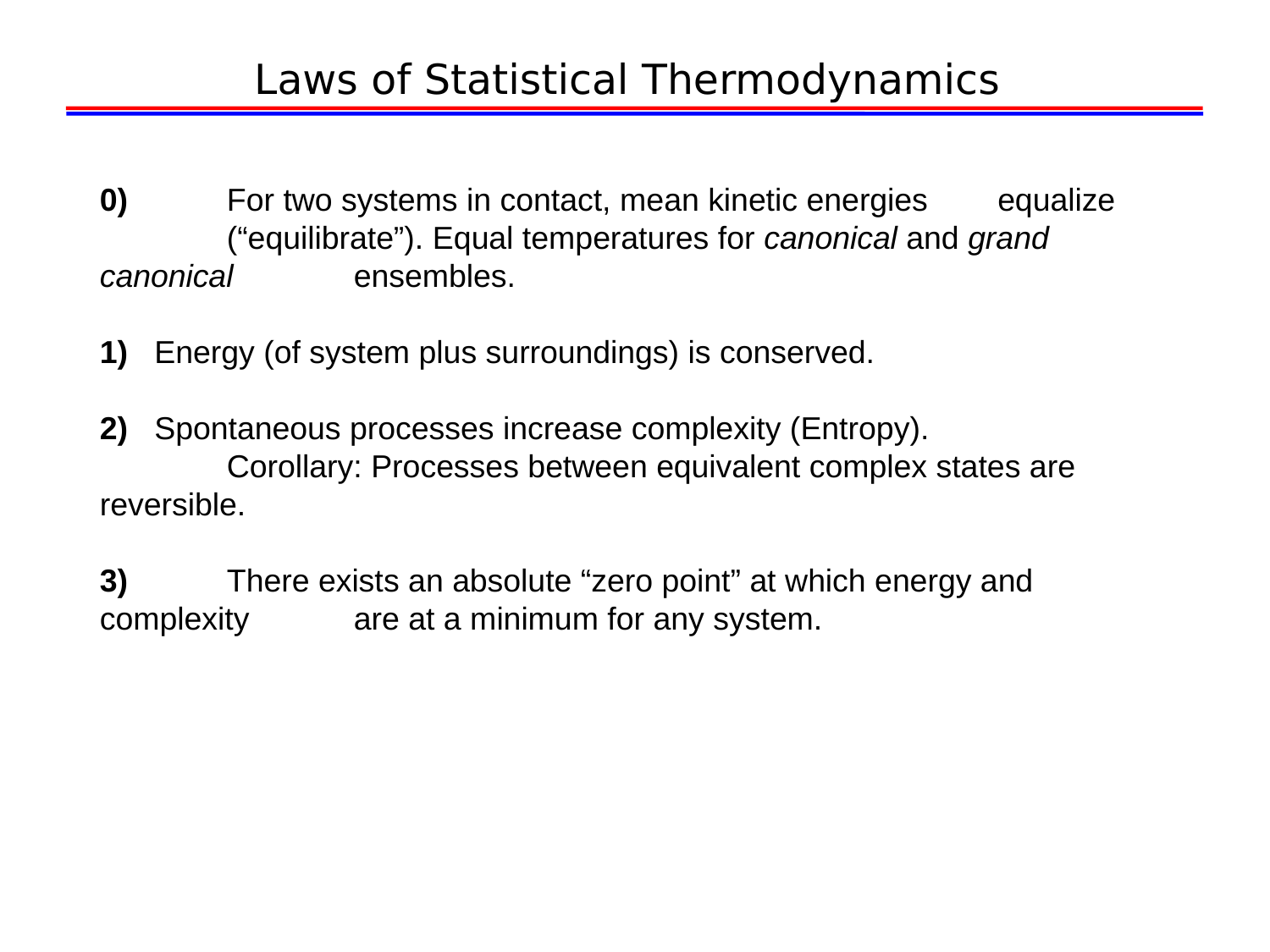

# Laws of Statistical Thermodynamics
0) 	For two systems in contact, mean kinetic energies	 equalize 	(“equilibrate”). Equal temperatures for canonical and grand canonical 	ensembles.

1)   Energy (of system plus surroundings) is conserved.

2)   Spontaneous processes increase complexity (Entropy).
	Corollary: Processes between equivalent complex states are reversible.

3) 	There exists an absolute “zero point” at which energy and 	complexity 	are at a minimum for any system.